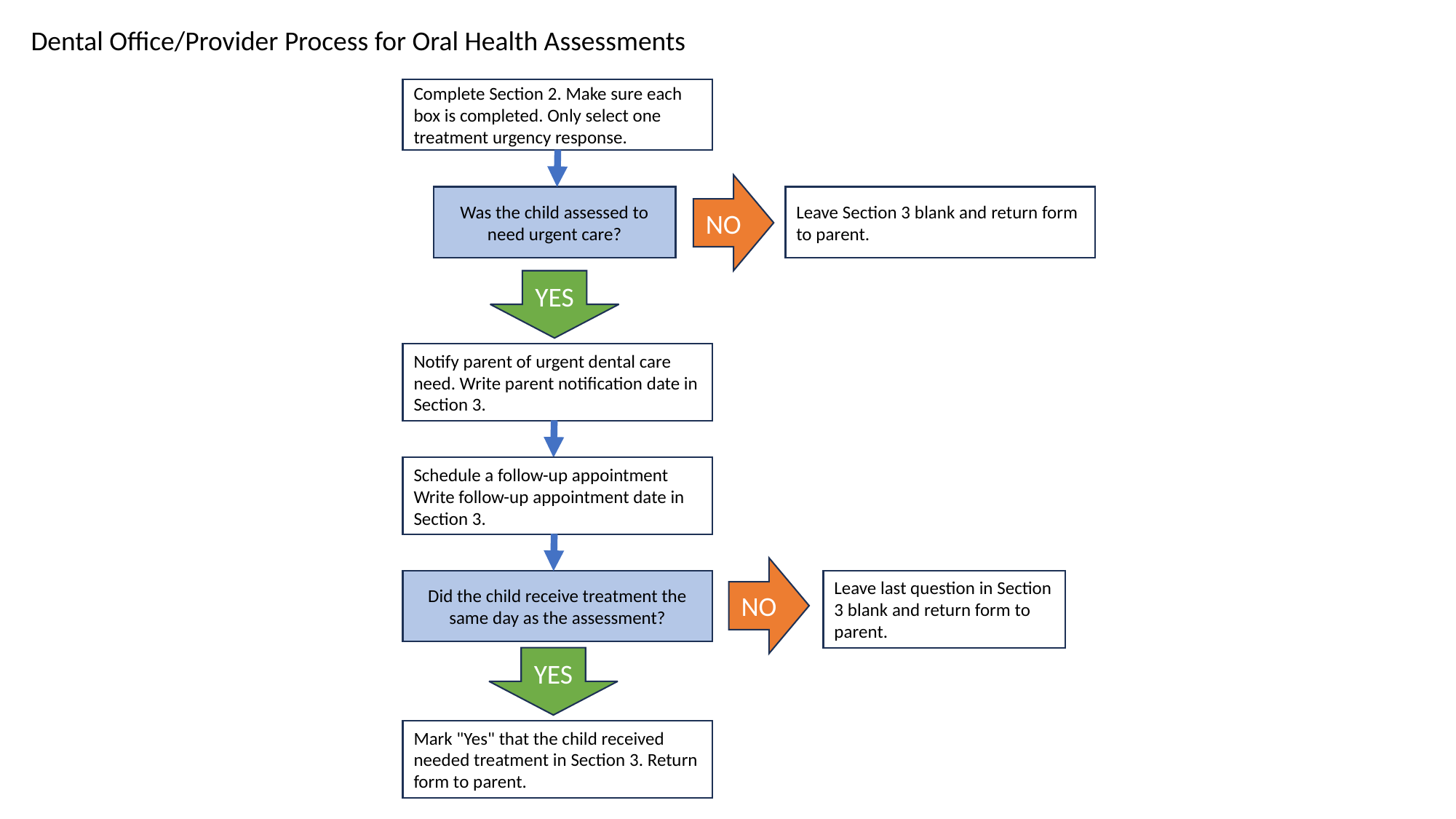

Dental Office/Provider Process for Oral Health Assessments
Complete Section 2. Make sure each box is completed. Only select one treatment urgency response.
NO
Leave Section 3 blank and return form to parent.
Was the child assessed to need urgent care?
YES
Notify parent of urgent dental care need. Write parent notification date in Section 3.
Schedule a follow-up appointment Write follow-up appointment date in Section 3.
NO
Did the child receive treatment the same day as the assessment?
Leave last question in Section 3 blank and return form to parent.
YES
Mark "Yes" that the child received needed treatment in Section 3. Return form to parent.